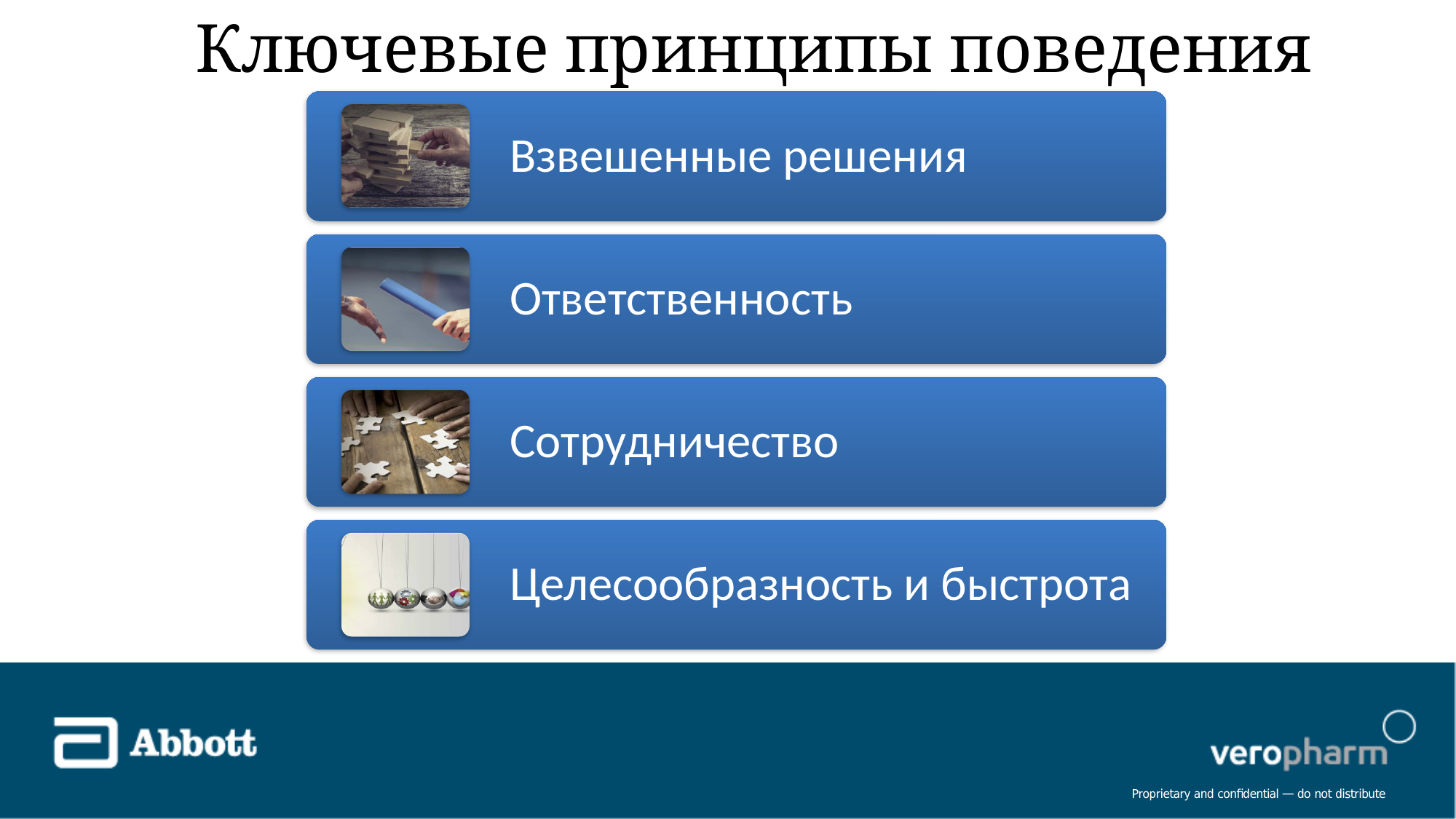

Ключевые принципы поведения
Взвешенные решения
Ответственность
Сотрудничество
Целесообразность и быстрота